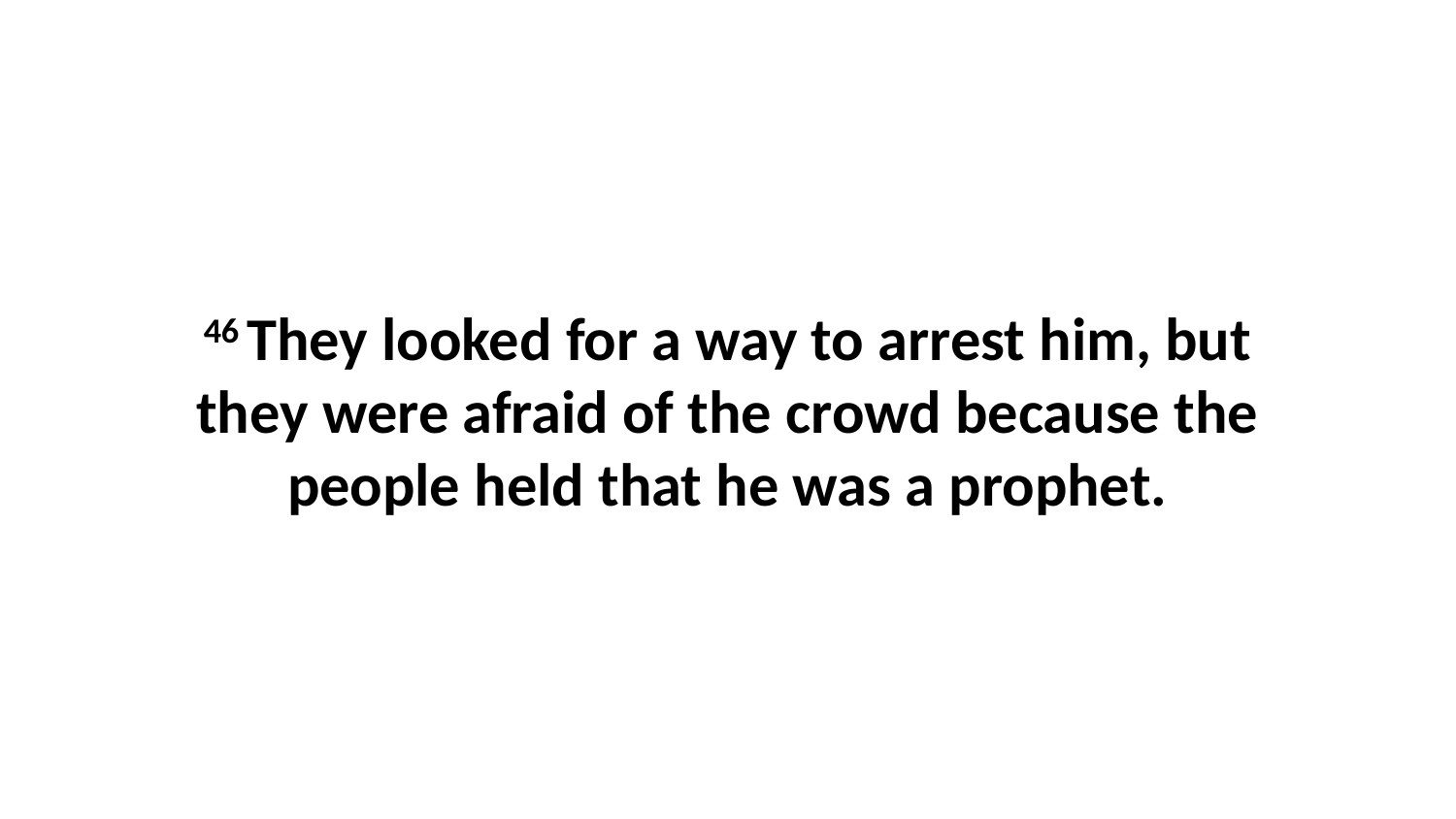

46 They looked for a way to arrest him, but they were afraid of the crowd because the people held that he was a prophet.